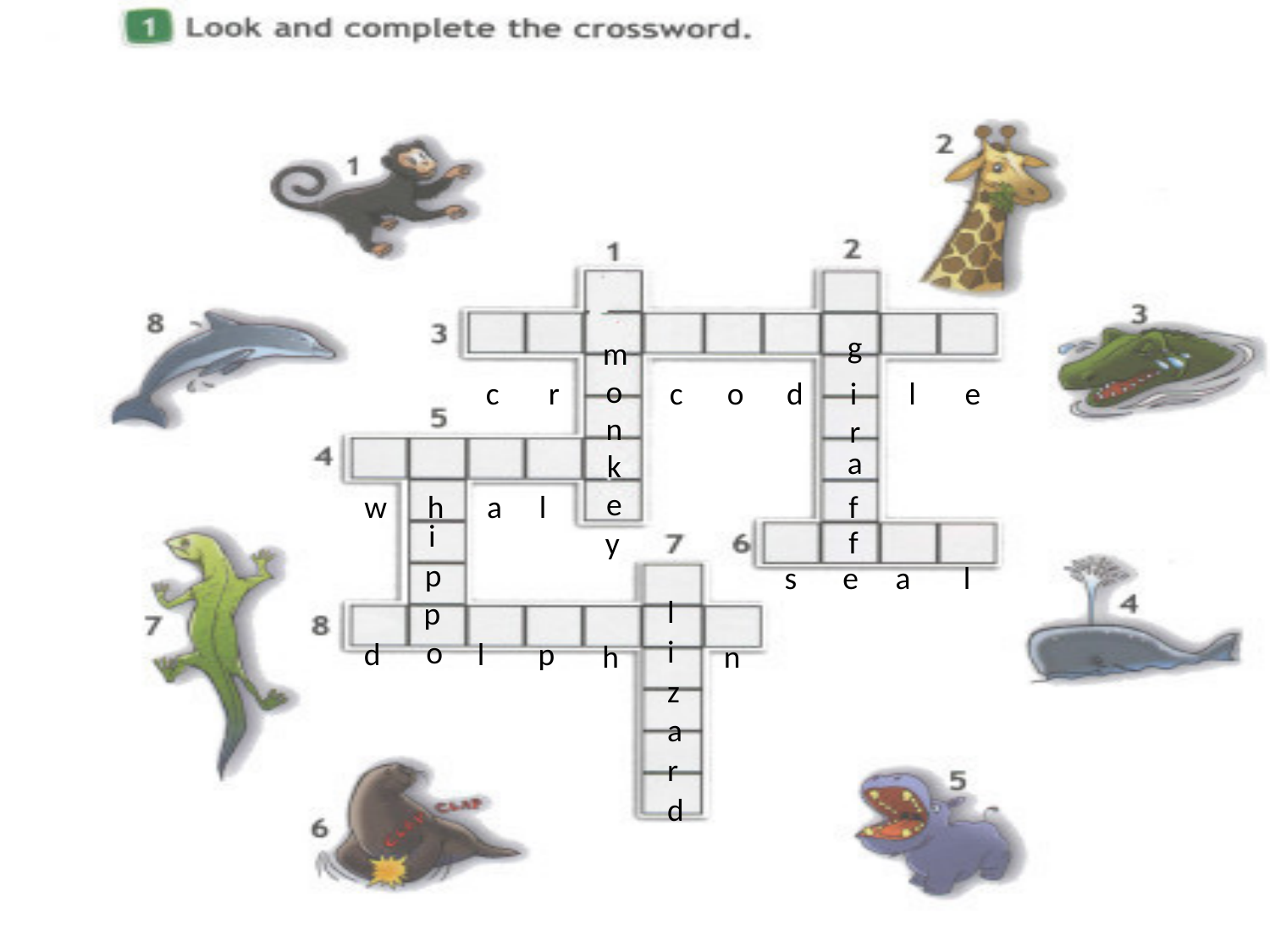

g
m

o
d
c
r
c
o
i
l
e
n
r
a
k
e
w
h
a
l
f

i
f
y
p
s
e
a
l

l
p

i
o
d
l
p
h
n
z
a
r

d